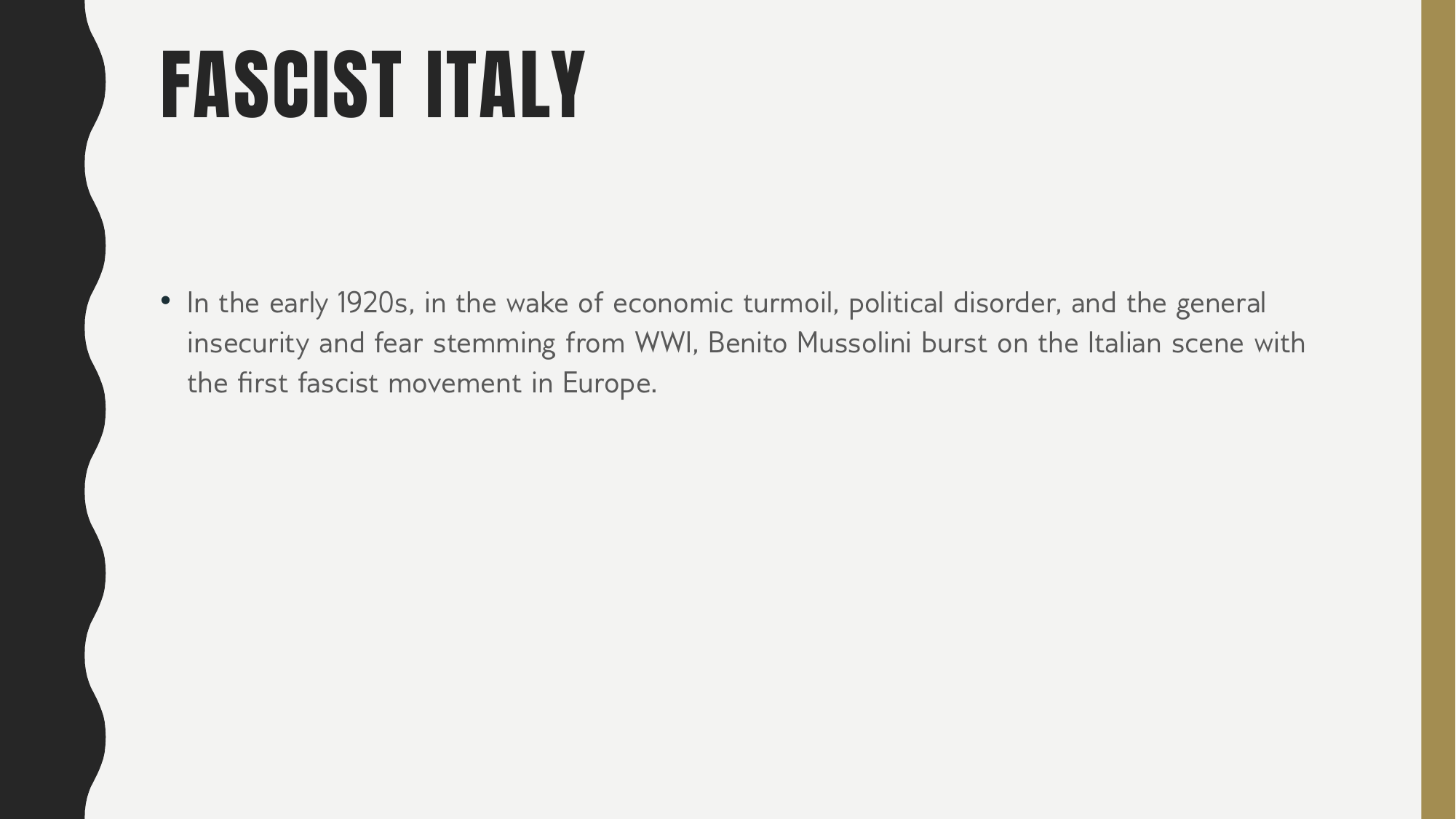

# Fascist Italy
In the early 1920s, in the wake of economic turmoil, political disorder, and the general insecurity and fear stemming from WWI, Benito Mussolini burst on the Italian scene with the first fascist movement in Europe.